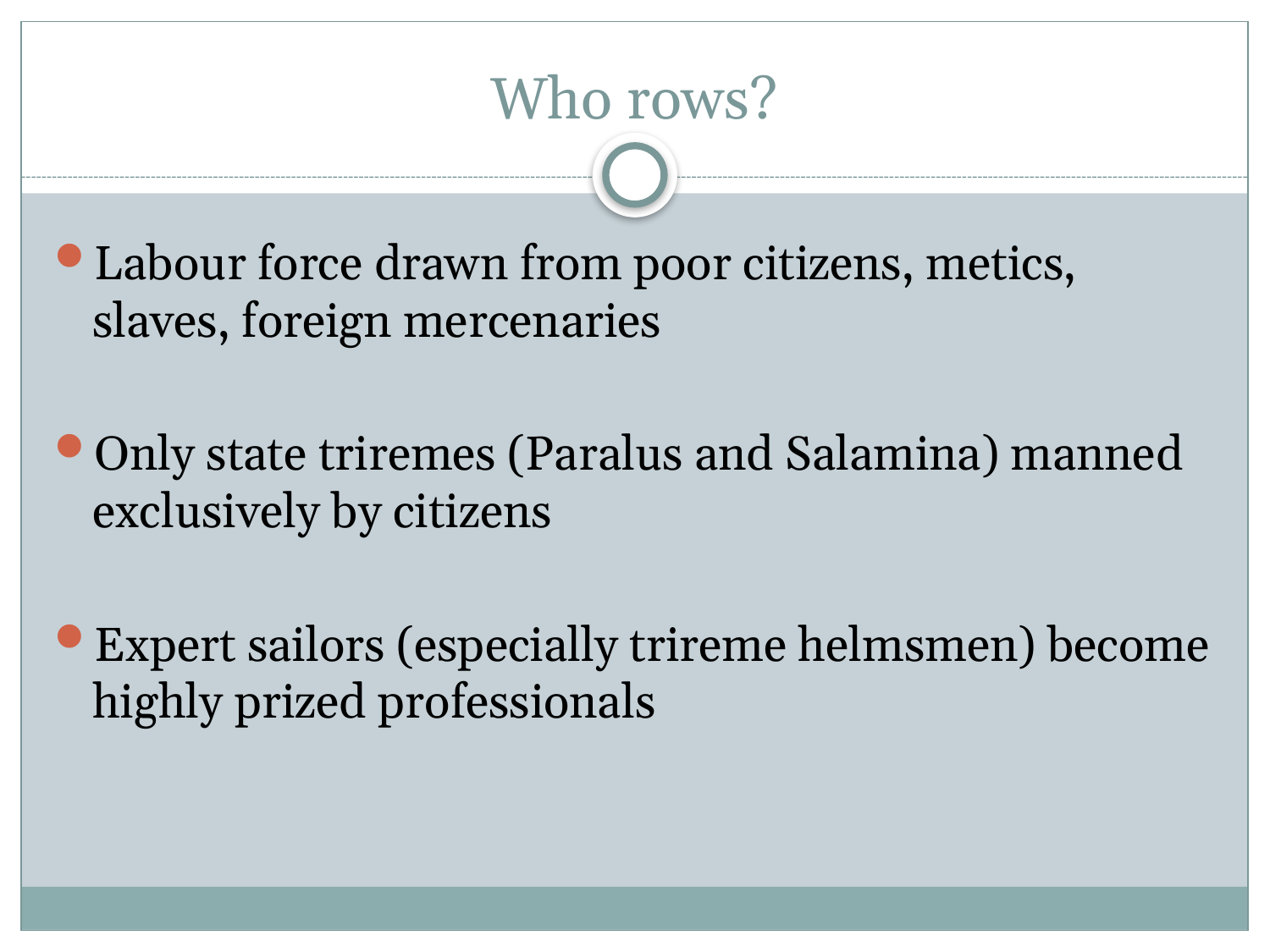

# Who rows?
Labour force drawn from poor citizens, metics, slaves, foreign mercenaries

Only state triremes (Paralus and Salamina) manned exclusively by citizens

Expert sailors (especially trireme helmsmen) become highly prized professionals